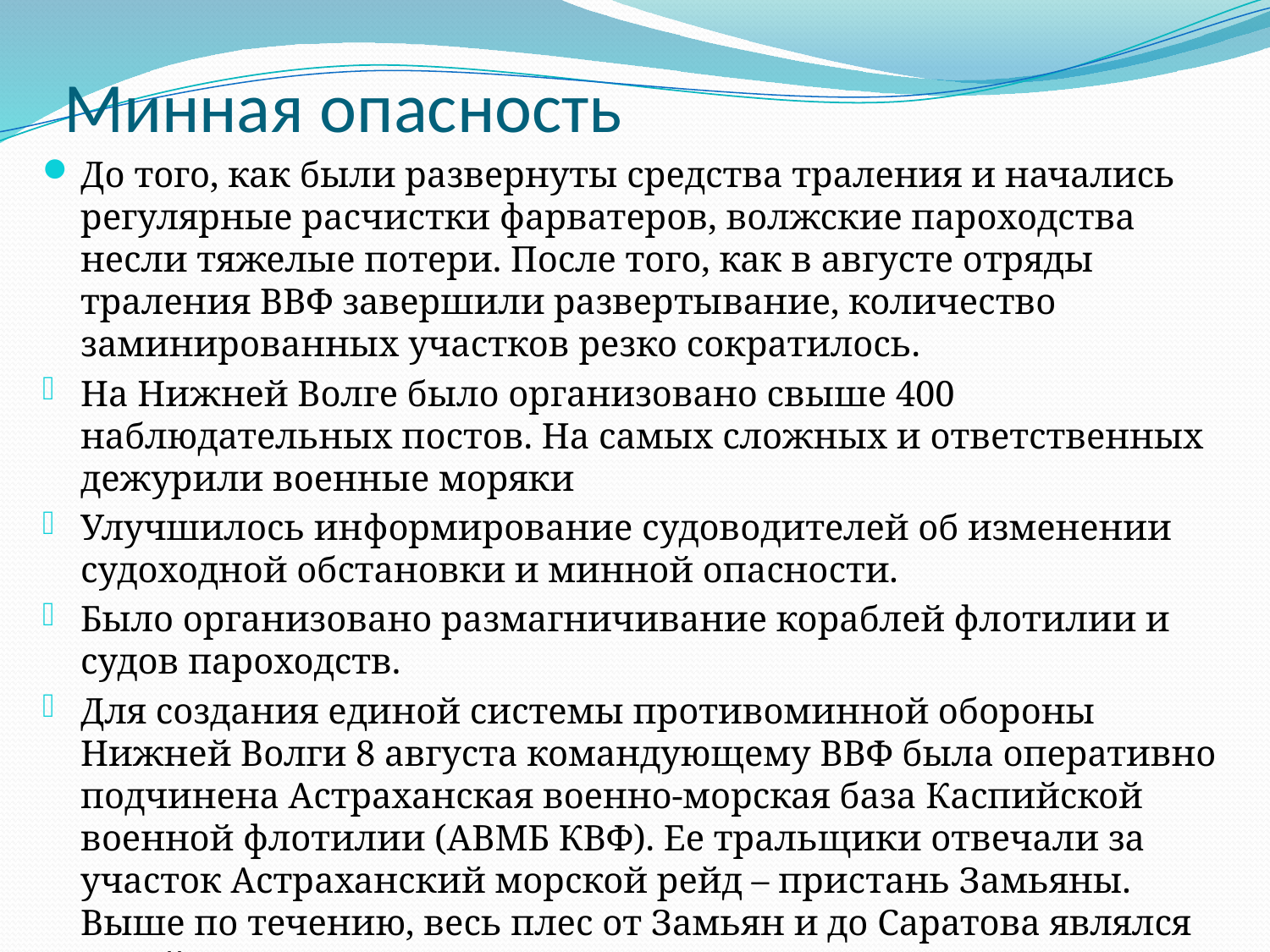

# Минная опасность
До того, как были развернуты средства траления и начались регулярные расчистки фарватеров, волжские пароходства несли тяжелые потери. После того, как в августе отряды траления ВВФ завершили развертывание, количество заминированных участков резко сократилось.
На Нижней Волге было организовано свыше 400 наблюдательных постов. На самых сложных и ответственных дежурили военные моряки
Улучшилось информирование судоводителей об изменении судоходной обстановки и минной опасности.
Было организовано размагничивание кораблей флотилии и судов пароходств.
Для создания единой системы противоминной обороны Нижней Волги 8 августа командующему ВВФ была оперативно подчинена Астраханская военно-морская база Каспийской военной флотилии (АВМБ КВФ). Ее тральщики отвечали за участок Астраханский морской рейд – пристань Замьяны. Выше по течению, весь плес от Замьян и до Саратова являлся зоной ответственности ВВФ.